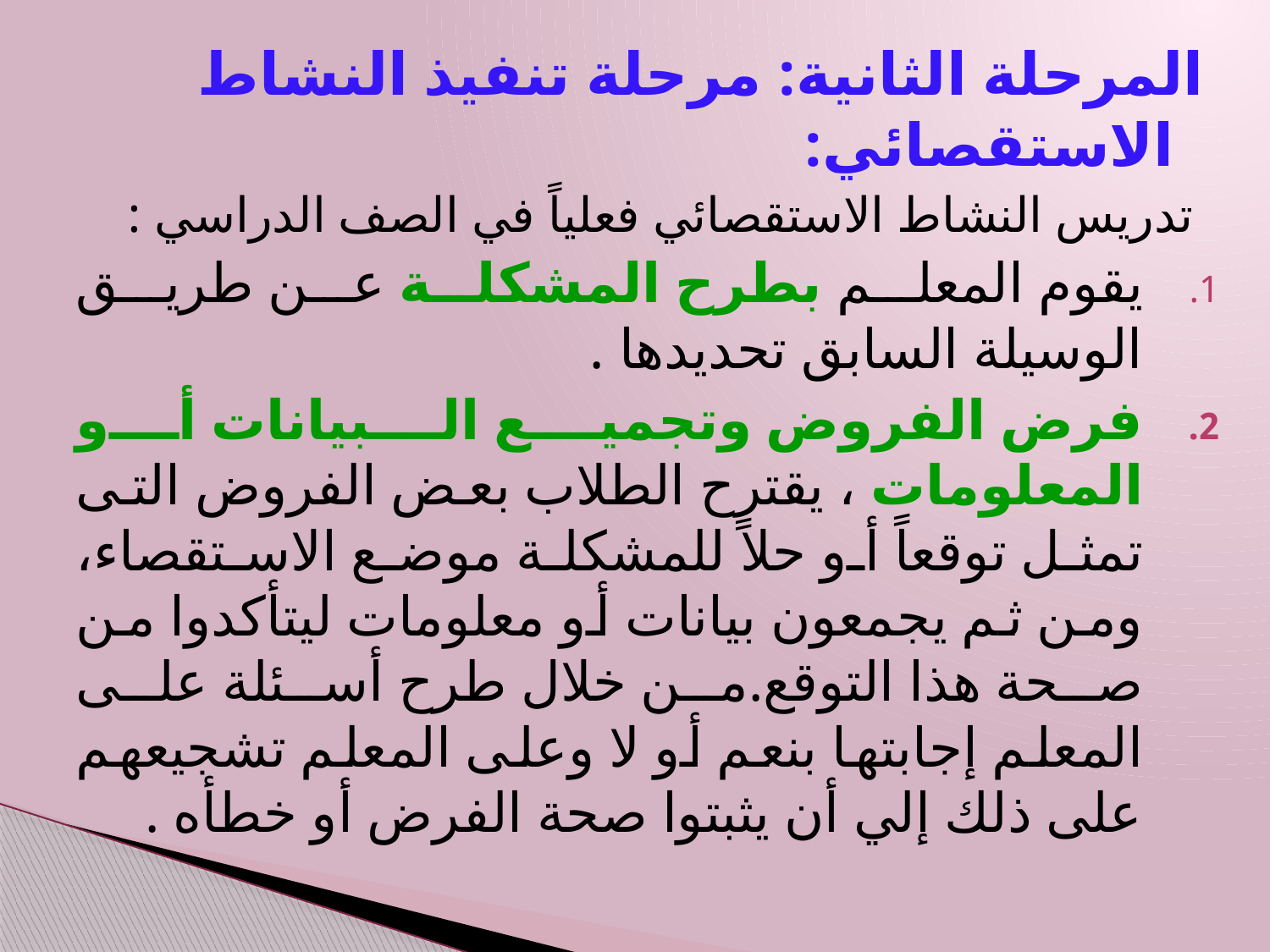

المرحلة الثانية: مرحلة تنفيذ النشاط الاستقصائي:
 تدريس النشاط الاستقصائي فعلياً في الصف الدراسي :
يقوم المعلم بطرح المشكلة عن طريق الوسيلة السابق تحديدها .
فرض الفروض وتجميع البيانات أو المعلومات ، يقترح الطلاب بعض الفروض التى تمثل توقعاً أو حلاً للمشكلة موضع الاستقصاء، ومن ثم يجمعون بيانات أو معلومات ليتأكدوا من صحة هذا التوقع.من خلال طرح أسئلة على المعلم إجابتها بنعم أو لا وعلى المعلم تشجيعهم على ذلك إلي أن يثبتوا صحة الفرض أو خطأه .